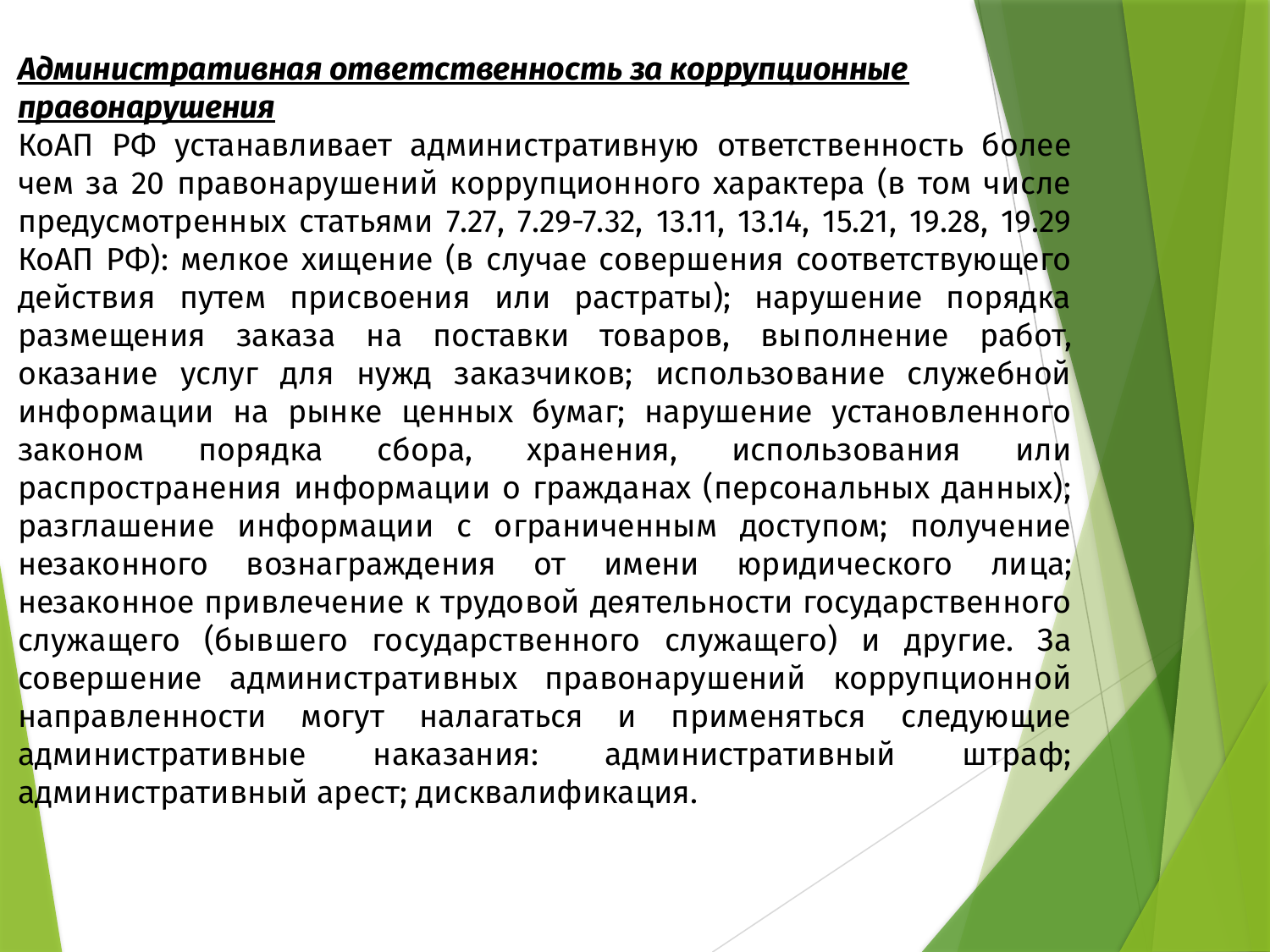

Административная ответственность за коррупционные правонаруше­ния
КоАП РФ устанавливает административную ответственность более чем за 20 правонарушений коррупционного характера (в том числе предусмотренных статьями 7.27, 7.29-7.32, 13.11, 13.14, 15.21, 19.28, 19.29 КоАП РФ): мелкое хищение (в случае совершения соответствующего действия путем присвоения или растраты); нарушение порядка размещения заказа на поставки товаров, вы­полнение работ, оказание услуг для нужд заказчиков; использование служебной информации на рынке ценных бумаг; нарушение установленного законом по­рядка сбора, хранения, использования или распространения информации о гражданах (персональных данных); разглашение информации с ограниченным доступом; получение незаконного вознаграждения от имени юридического ли­ца; незаконное привлечение к трудовой деятельности государственного служа­щего (бывшего государственного служащего) и другие. За совершение админи­стративных правонарушений коррупционной направленности могут налагаться и применяться следующие административные наказания: административный штраф; административный арест; дисквалификация.